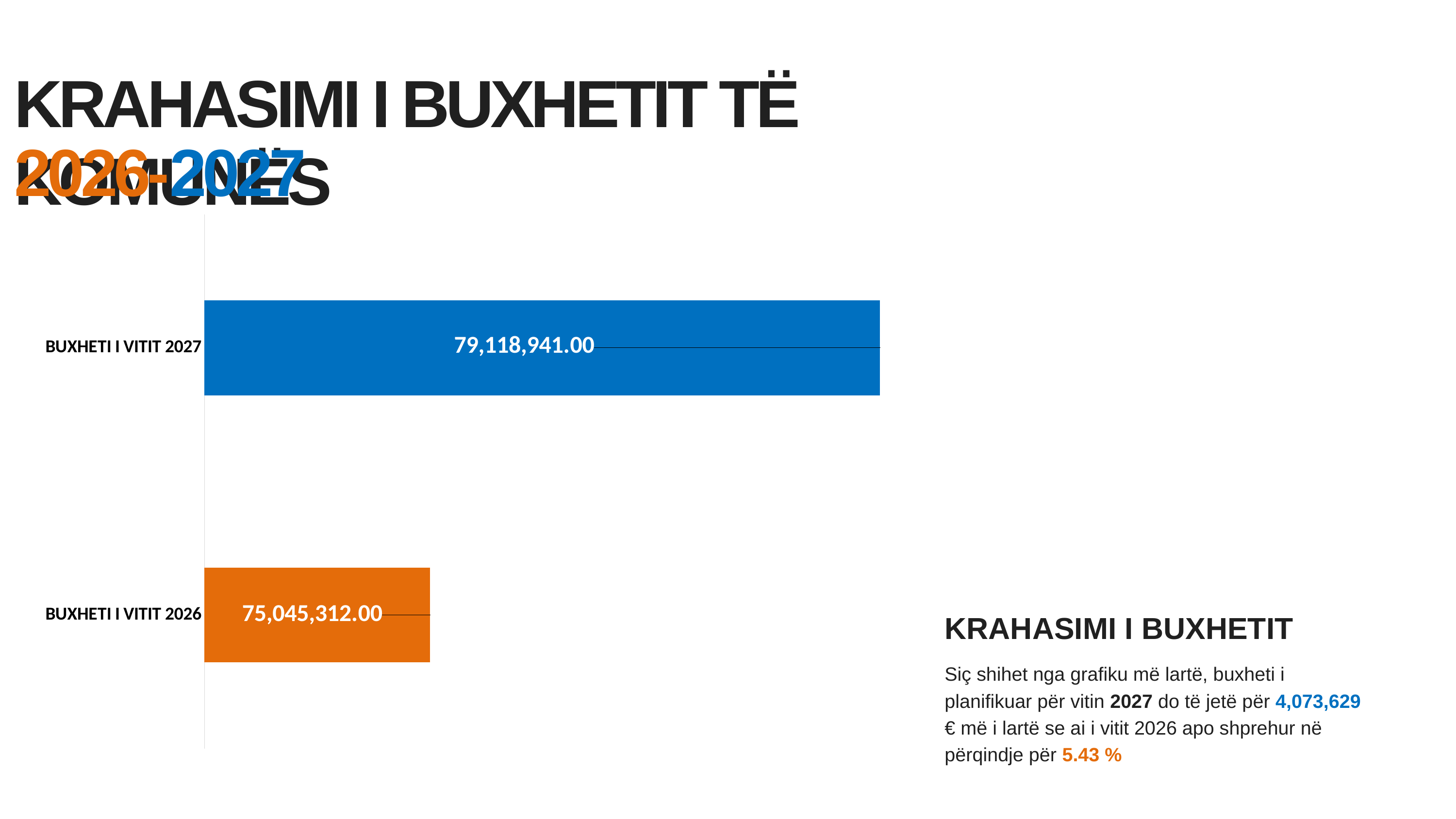

KRAHASIMI I BUXHETIT TË KOMUNËS
2026-2027

### Chart

| Category | Series 1 |
|---|---|
| BUXHETI I VITIT 2027 | 79118941.0 |
| BUXHETI I VITIT 2026 | 75045312.0 |
KRAHASIMI I BUXHETIT
Siç shihet nga grafiku më lartë, buxheti i planifikuar për vitin 2027 do të jetë për 4,073,629 € më i lartë se ai i vitit 2026 apo shprehur në përqindje për 5.43 %